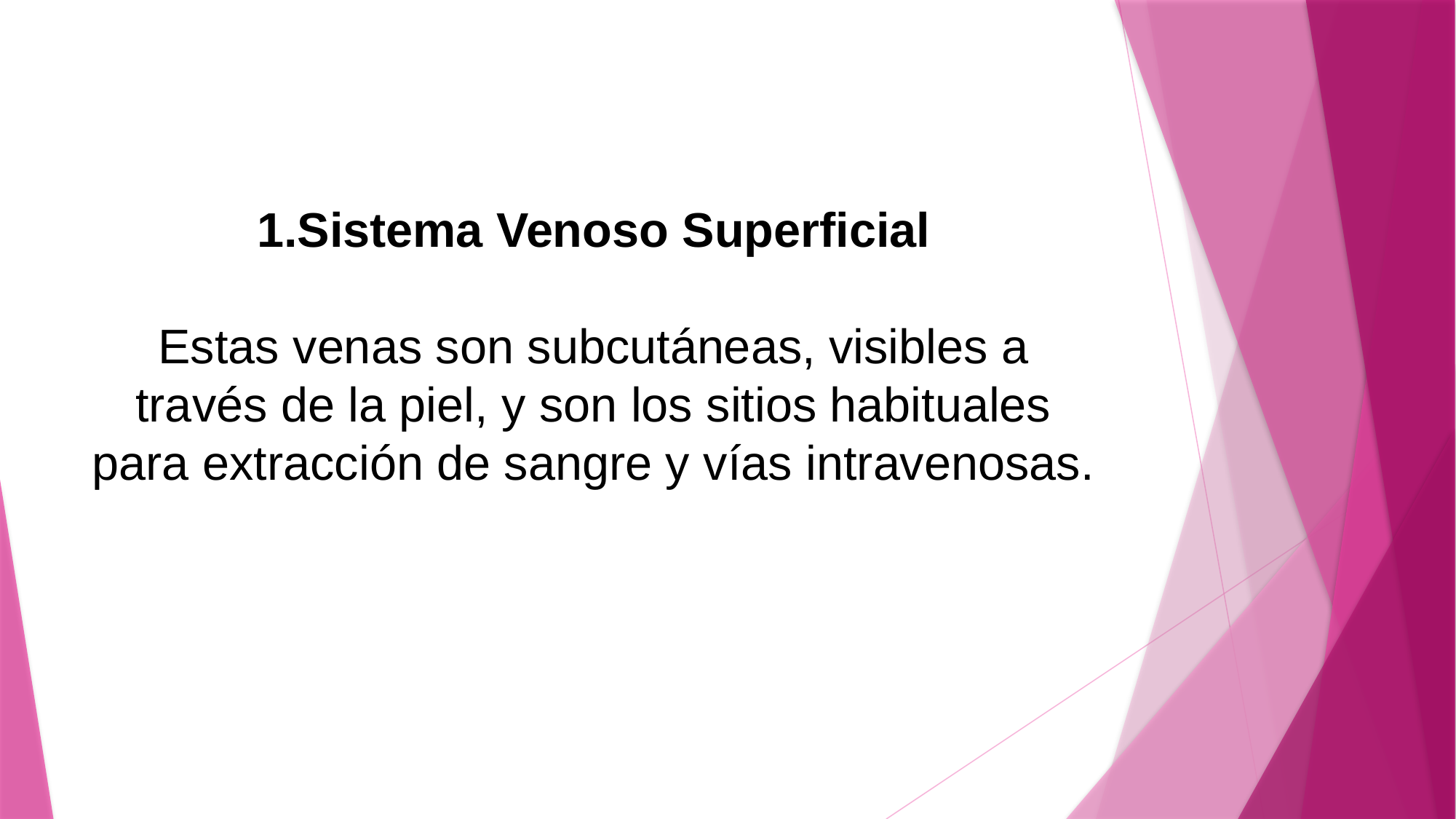

# 1.Sistema Venoso Superficial Estas venas son subcutáneas, visibles a través de la piel, y son los sitios habituales para extracción de sangre y vías intravenosas.